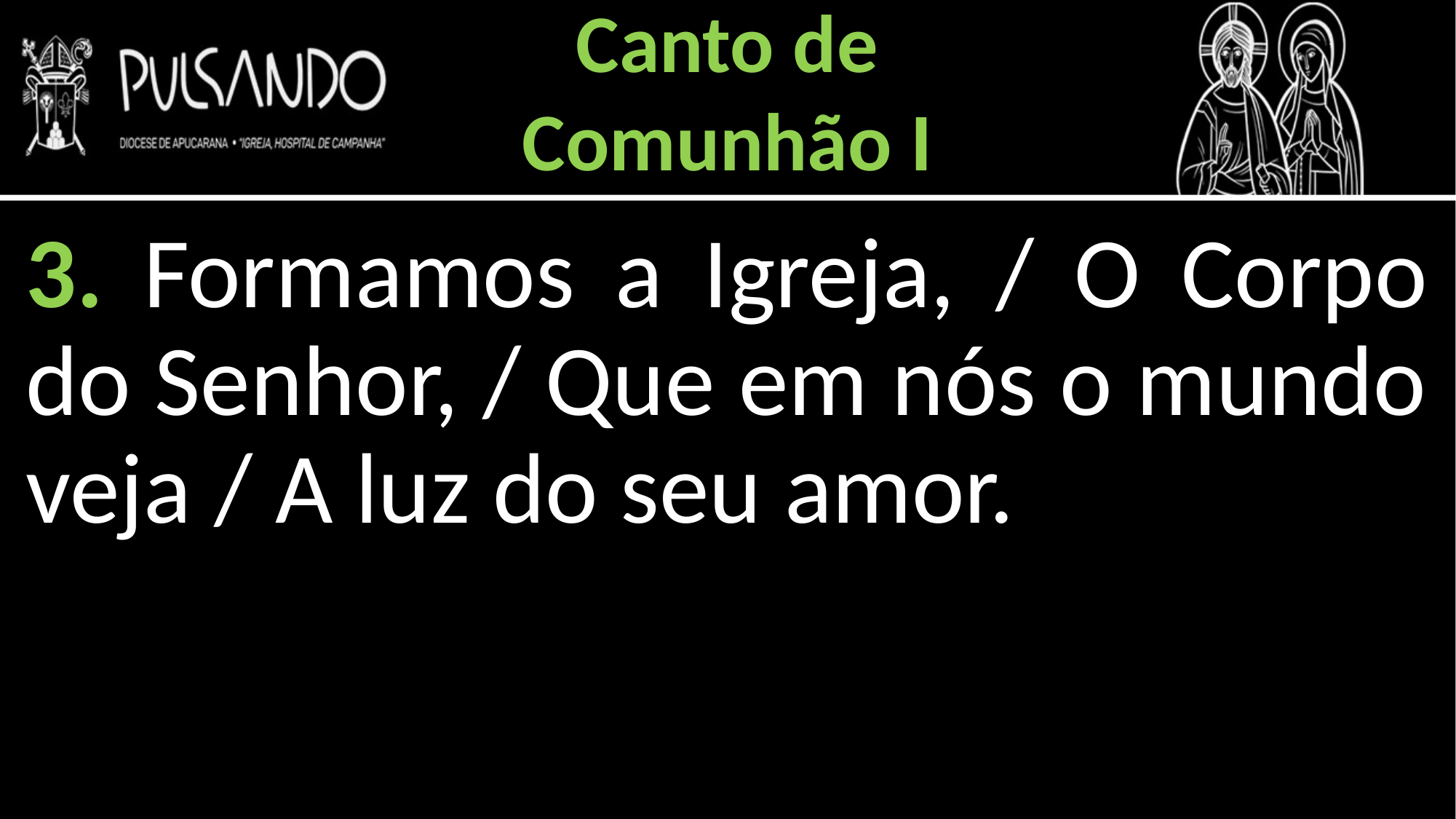

Canto de
Comunhão I
3. Formamos a Igreja, / O Corpo do Senhor, / Que em nós o mundo veja / A luz do seu amor.